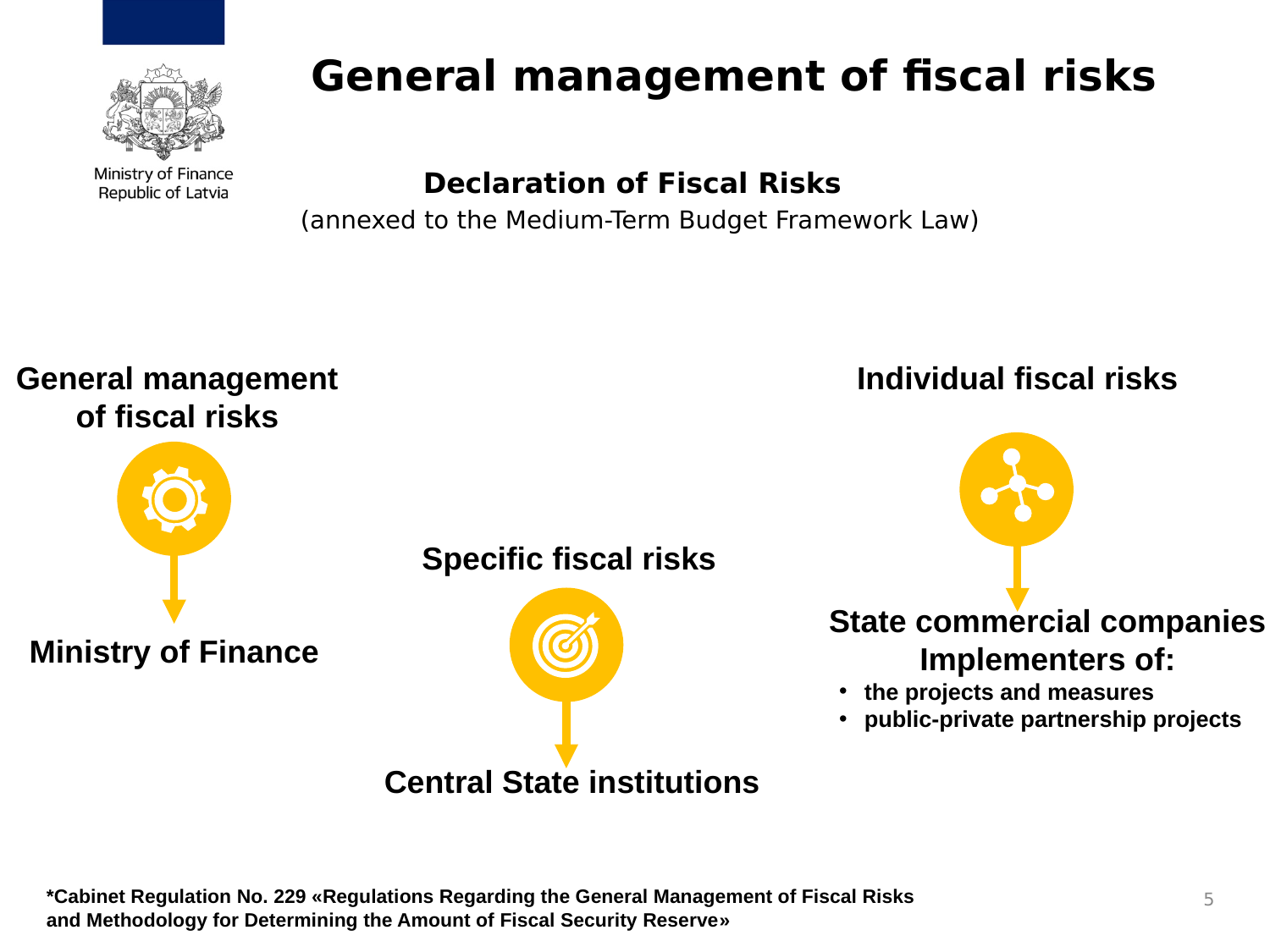

# General management of fiscal risks
Declaration of Fiscal Risks
          (annexed to the Medium-Term Budget Framework Law)

Individual fiscal risks
General management of fiscal risks

Specific fiscal risks

State commercial companies
Implementers of:
the projects and measures
public-private partnership projects

Ministry of Finance
Central State institutions
*Cabinet Regulation No. 229 «Regulations Regarding the General Management of Fiscal Risks and Methodology for Determining the Amount of Fiscal Security Reserve»

5